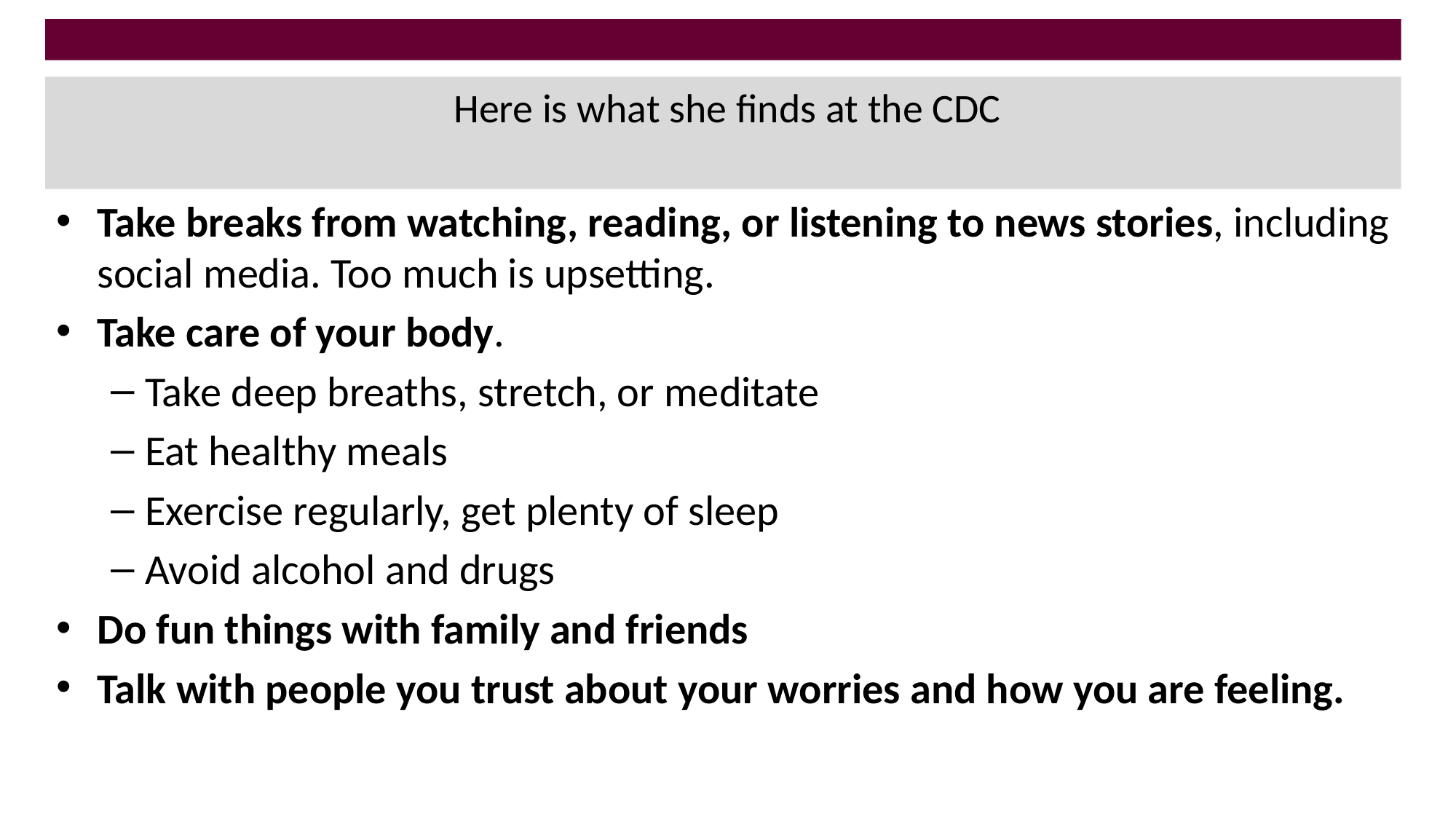

# Here is what she finds at the CDC
Take breaks from watching, reading, or listening to news stories, including social media. Too much is upsetting.
Take care of your body.
Take deep breaths, stretch, or meditate
Eat healthy meals
Exercise regularly, get plenty of sleep
Avoid alcohol and drugs
Do fun things with family and friends
Talk with people you trust about your worries and how you are feeling.